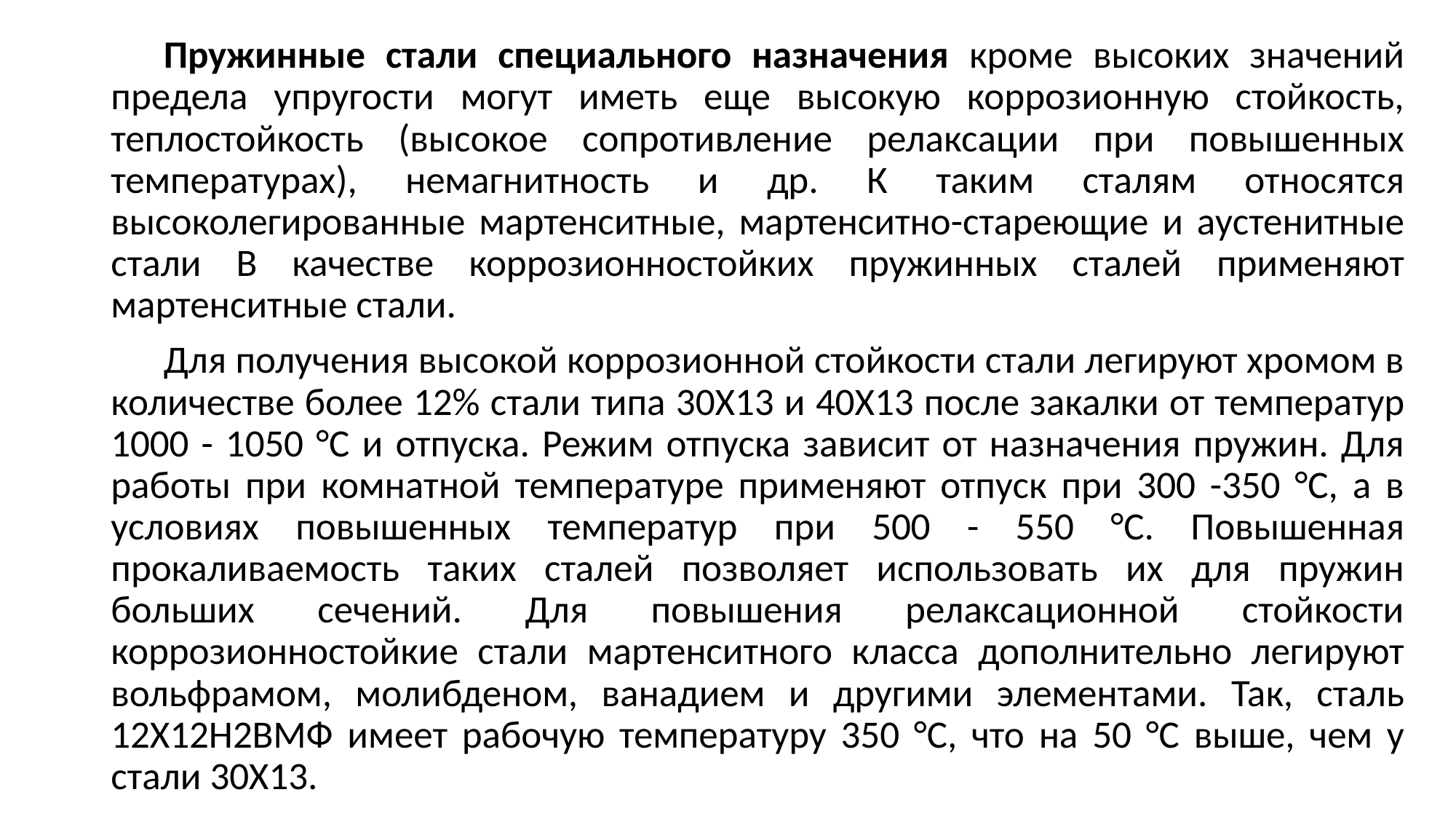

Пружинные стали специального назначения кроме высоких значений предела упругости могут иметь еще высокую коррозионную стойкость, теплостойкость (высокое сопротивление релаксации при повышенных температурах), немагнитность и др. К таким сталям относятся высоколегированные мартенситные, мартенситно-стареющие и аустенитные стали В качестве коррозионностойких пружинных сталей применяют мартенситные стали.
Для получения высокой коррозионной стойкости стали легируют хромом в количестве более 12% стали типа 30X13 и 40X13 после закалки от температур 1000 - 1050 °С и отпуска. Режим отпуска зависит от назначения пружин. Для работы при комнатной температуре применяют отпуск при 300 -350 °С, а в условиях повышенных температур при 500 - 550 °С. Повышенная прокаливаемость таких сталей позволяет использовать их для пружин больших сечений. Для повышения релаксационной стойкости коррозионностойкие стали мартенситного класса дополнительно легируют вольфрамом, молибденом, ванадием и другими элементами. Так, сталь 12Х12Н2ВМФ имеет рабочую температуру 350 °С, что на 50 °С выше, чем у стали 30X13.